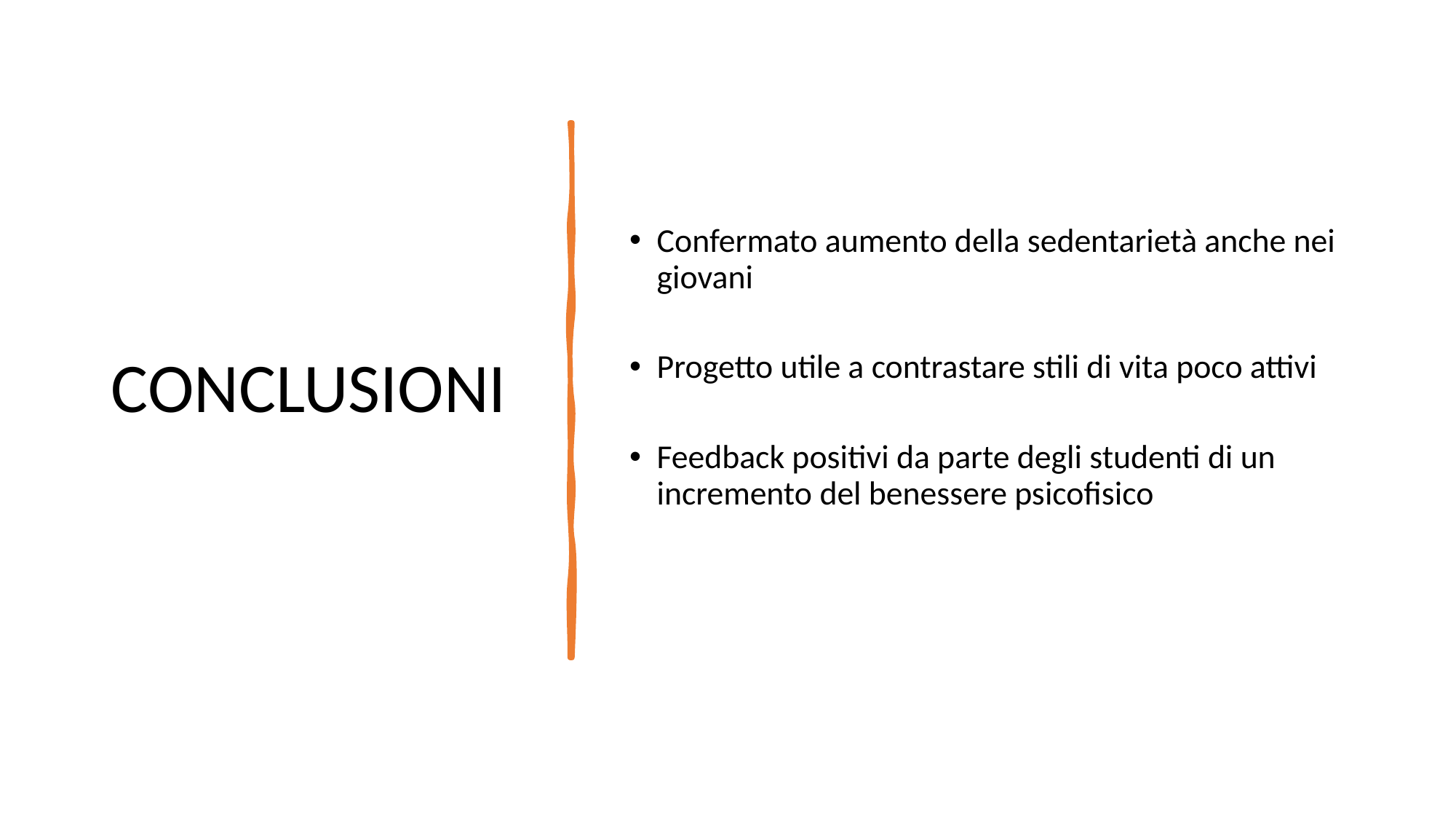

# CONCLUSIONI
Confermato aumento della sedentarietà anche nei giovani

Progetto utile a contrastare stili di vita poco attivi

Feedback positivi da parte degli studenti di un incremento del benessere psicofisico